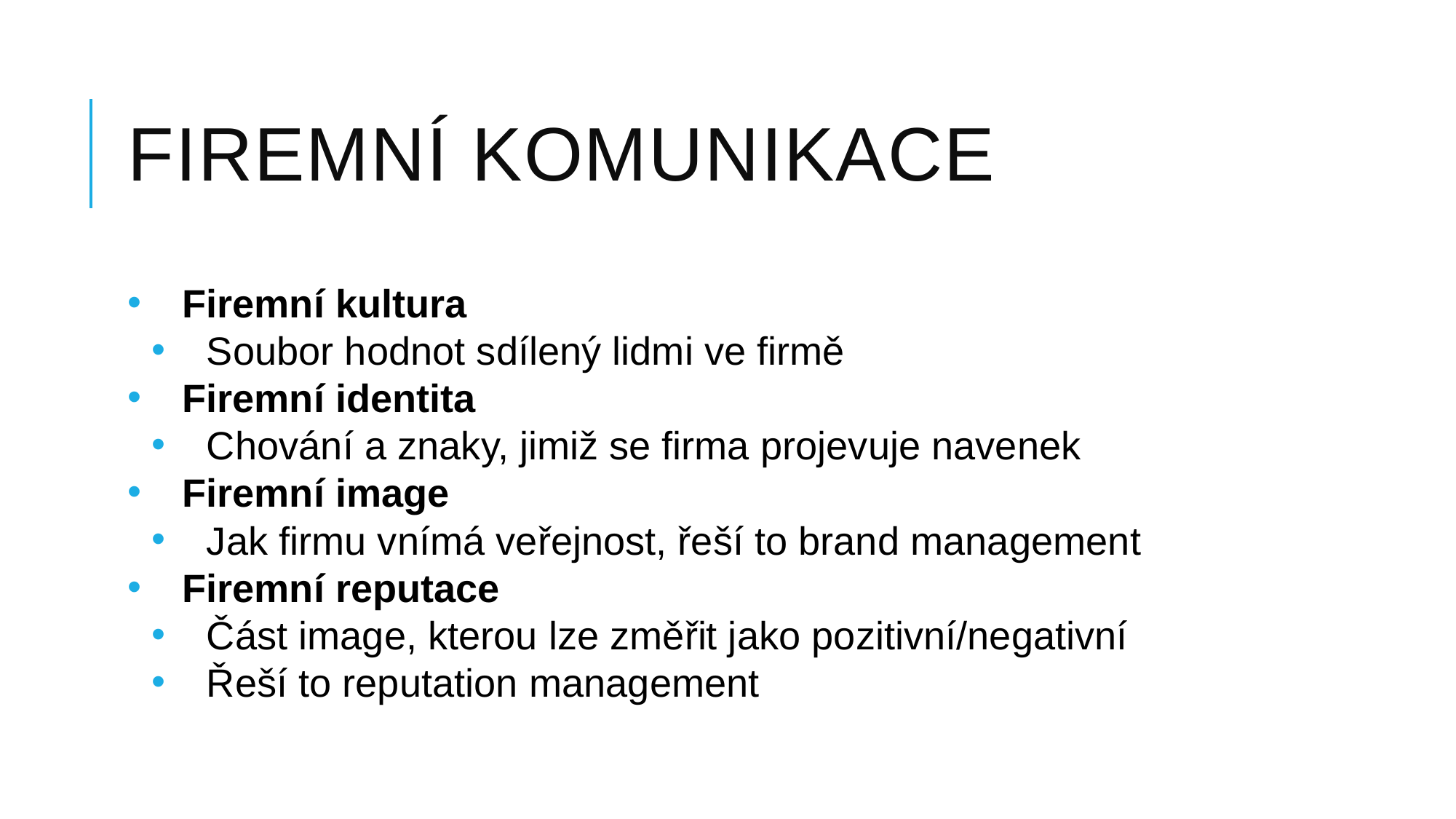

# Firemní komunikace
Firemní kultura
Soubor hodnot sdílený lidmi ve firmě
Firemní identita
Chování a znaky, jimiž se firma projevuje navenek
Firemní image
Jak firmu vnímá veřejnost, řeší to brand management
Firemní reputace
Část image, kterou lze změřit jako pozitivní/negativní
Řeší to reputation management